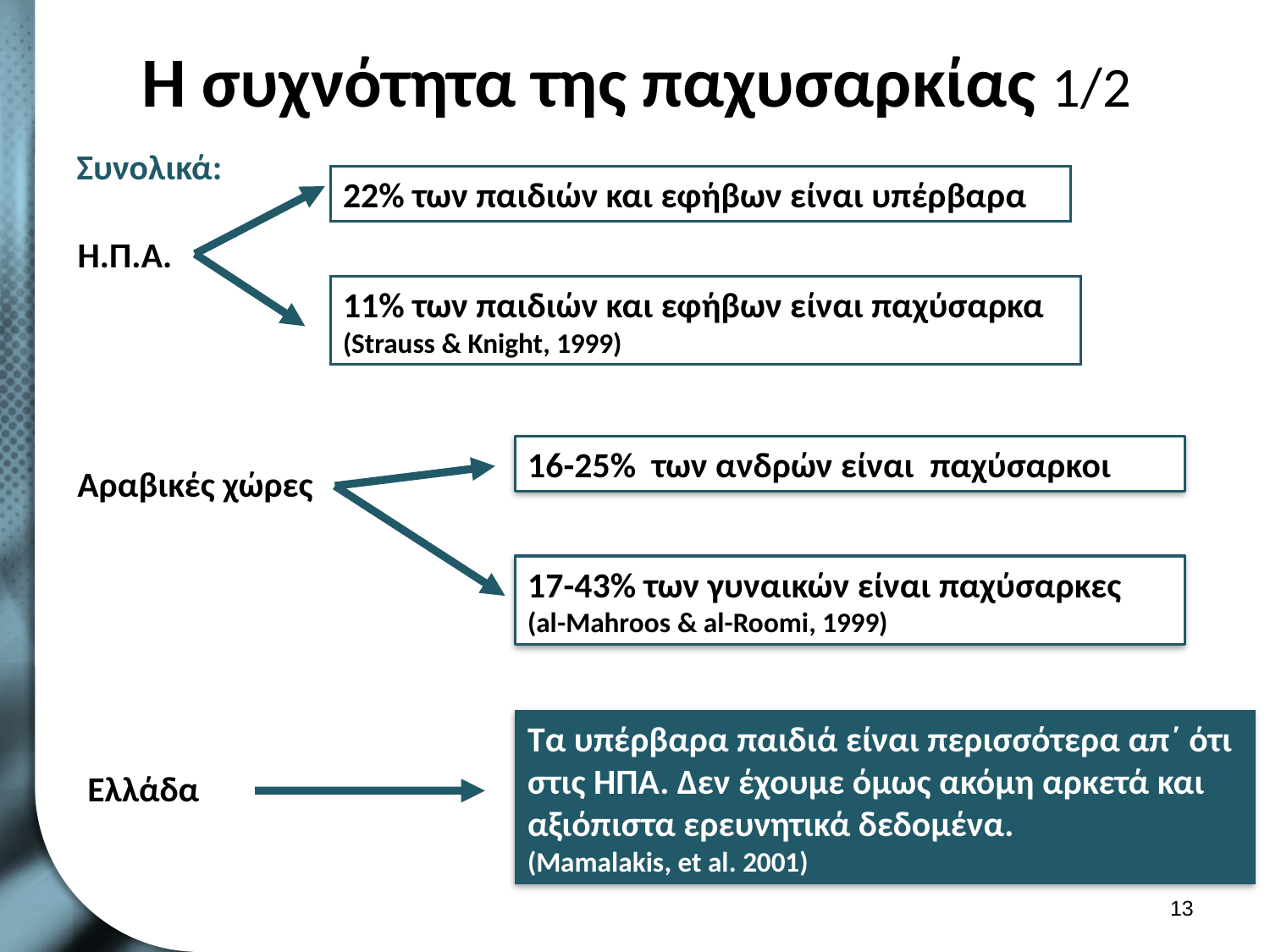

# Η συχνότητα της παχυσαρκίας 1/2
Συνολικά:
22% των παιδιών και εφήβων είναι υπέρβαρα

Η.Π.Α.

11% των παιδιών και εφήβων είναι παχύσαρκα (Strauss & Knight, 1999)
16-25%  των ανδρών είναι  παχύσαρκοι
Αραβικές χώρες

17-43% των γυναικών είναι παχύσαρκες
(al-Mahroos & al-Roomi, 1999)
Τα υπέρβαρα παιδιά είναι περισσότερα απ΄ ότι στις ΗΠΑ. Δεν έχουμε όμως ακόμη αρκετά και αξιόπιστα ερευνητικά δεδομένα.
(Mamalakis, et al. 2001)
Ελλάδα

13